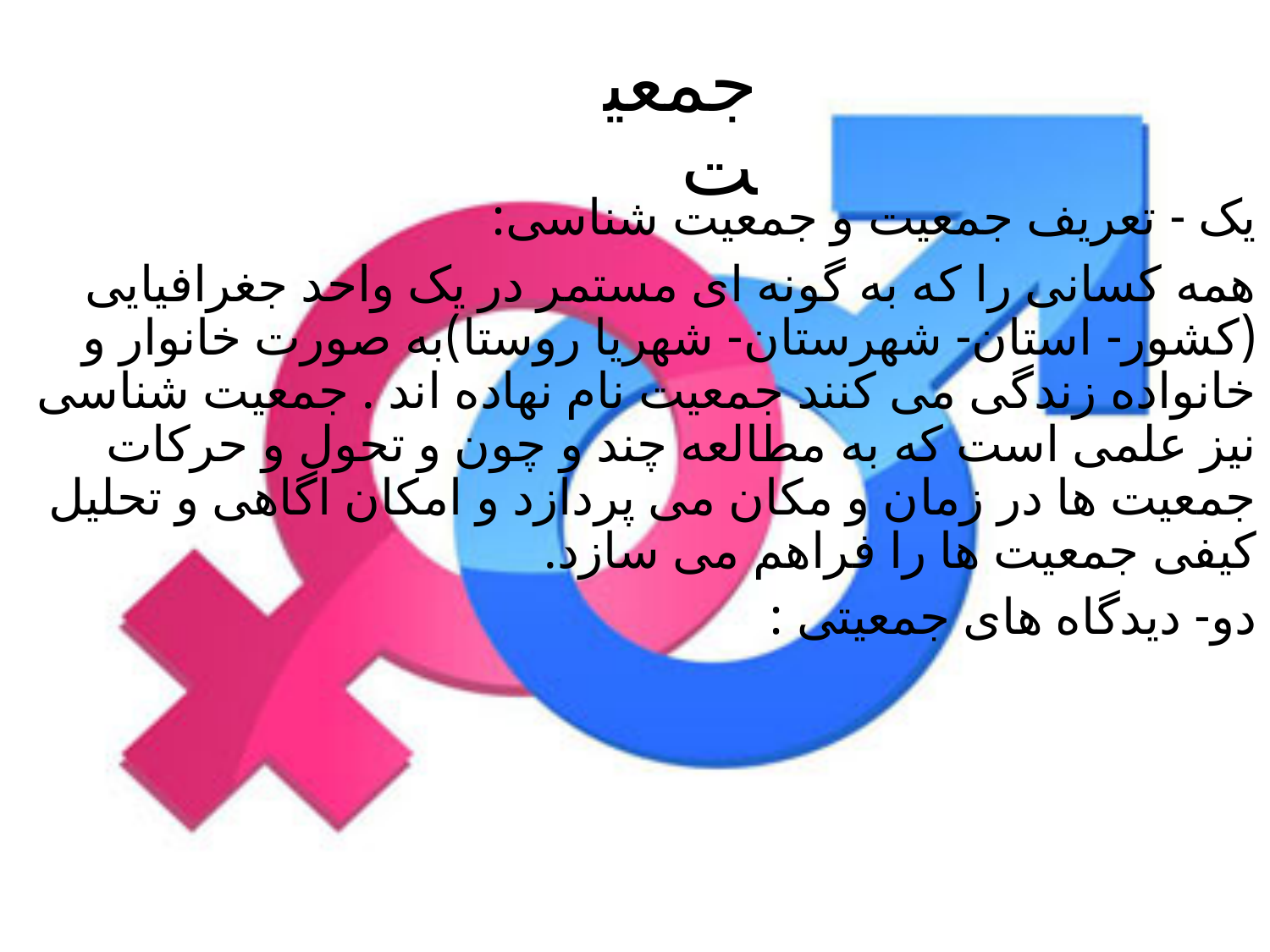

# جمعیت
یک - تعریف جمعیت و جمعیت شناسی:
همه کسانی را که به گونه ای مستمر در یک واحد جغرافیایی (کشور- استان- شهرستان- شهریا روستا)به صورت خانوار و خانواده زندگی می کنند جمعیت نام نهاده اند . جمعیت شناسی نیز علمی است که به مطالعه چند و چون و تحول و حرکات جمعیت ها در زمان و مکان می پردازد و امکان اگاهی و تحلیل کیفی جمعیت ها را فراهم می سازد.
دو- دیدگاه های جمعیتی :